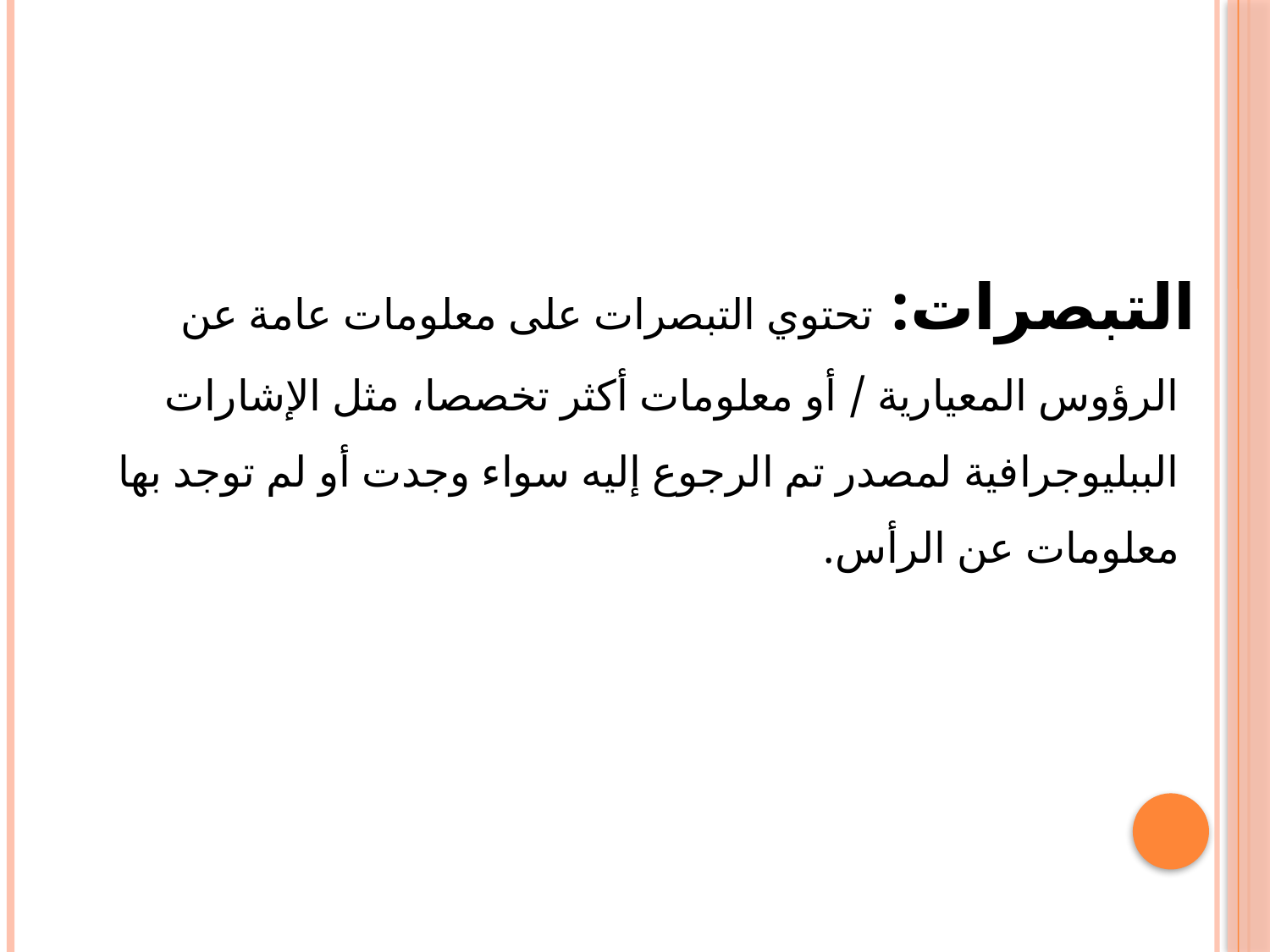

#
  التبصرات: تحتوي التبصرات على معلومات عامة عن الرؤوس المعیاریة / أو معلومات أكثر تخصصا، مثل الإشارات الببلیوجرافیة لمصدر تم الرجوع إلیه سواء وجدت أو لم توجد بها معلومات عن الرأس.